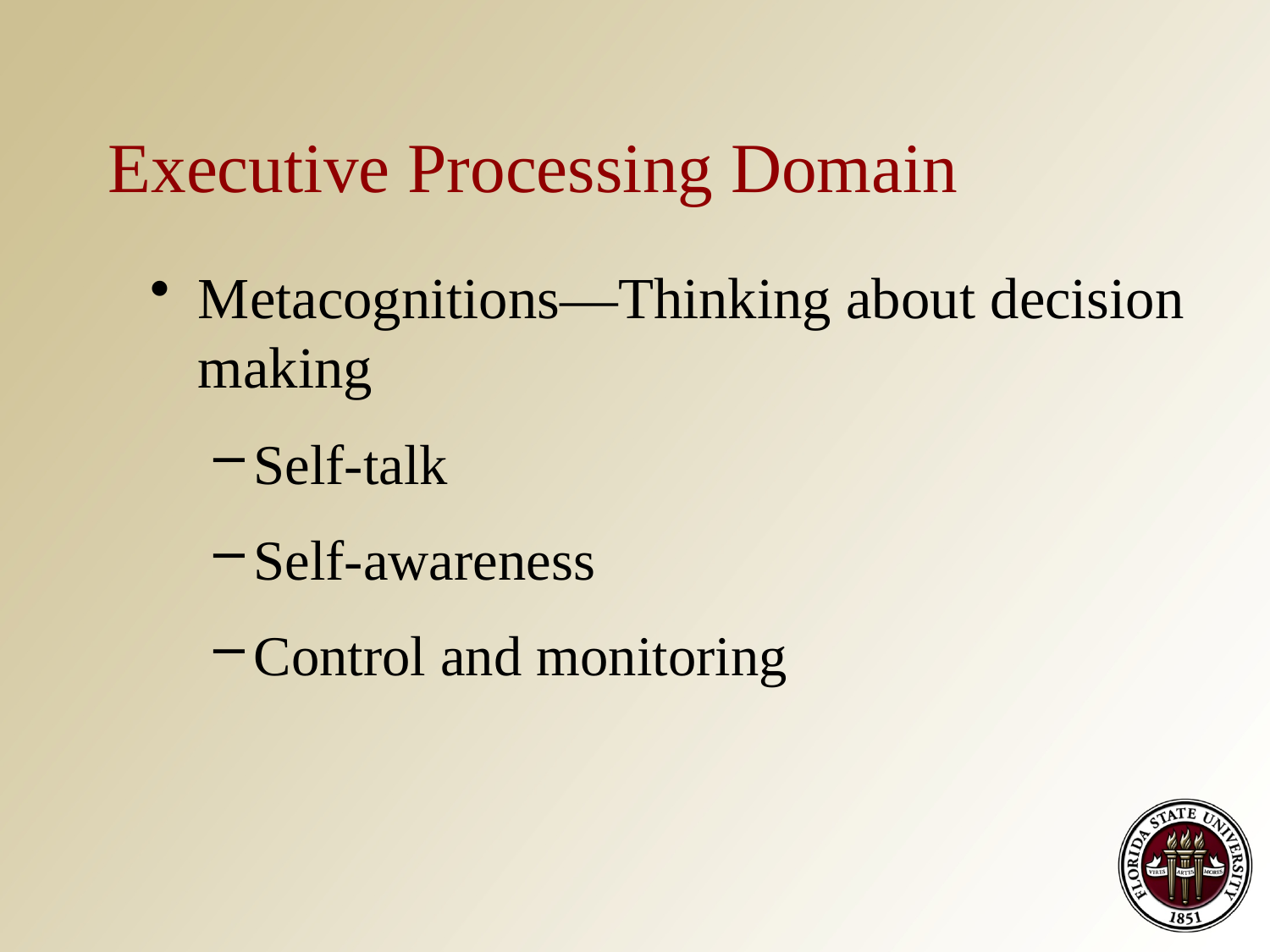

# Executive Processing Domain
Metacognitions—Thinking about decision making
Self-talk
Self-awareness
Control and monitoring